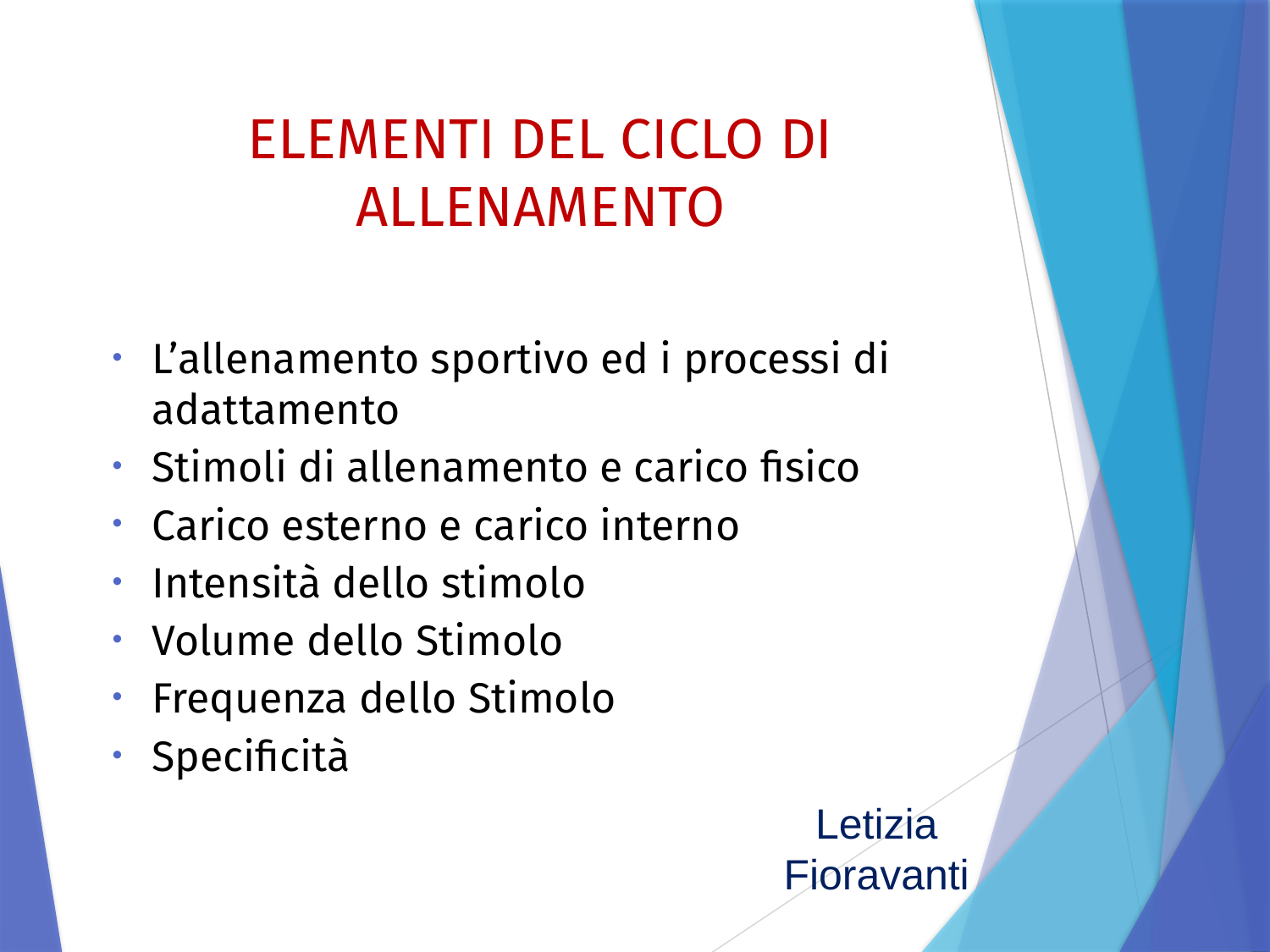

# ELEMENTI DEL CICLO DI ALLENAMENTO
L’allenamento sportivo ed i processi di adattamento
Stimoli di allenamento e carico fisico
Carico esterno e carico interno
Intensità dello stimolo
Volume dello Stimolo
Frequenza dello Stimolo
Specificità

Letizia Fioravanti